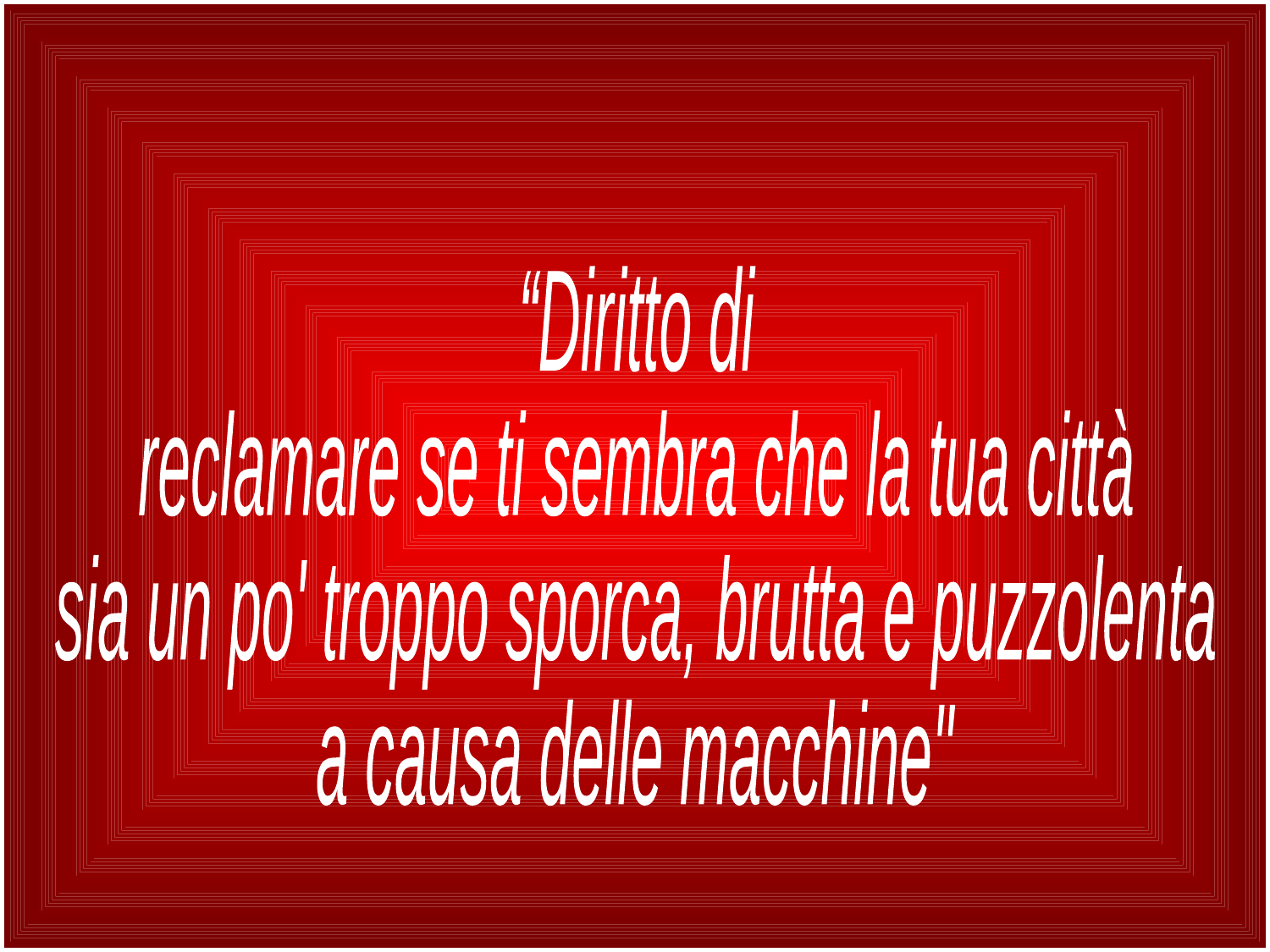

“Diritto di
reclamare se ti sembra che la tua città
sia un po' troppo sporca, brutta e puzzolenta
a causa delle macchine"